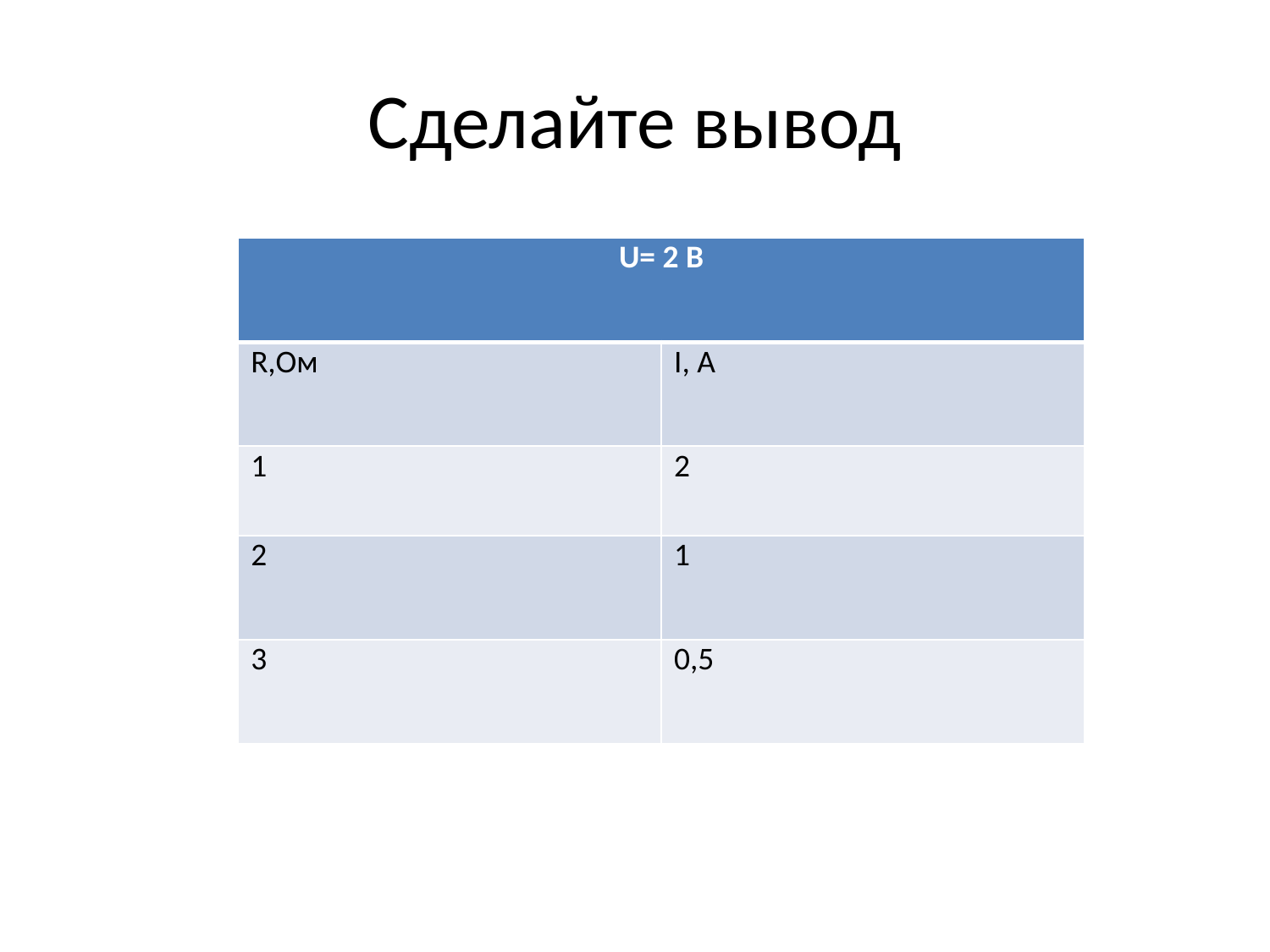

# Сделайте вывод
| U= 2 В |  |
| --- | --- |
| R,Ом | I, А |
| 1 | 2 |
| 2 | 1 |
| 3 | 0,5 |